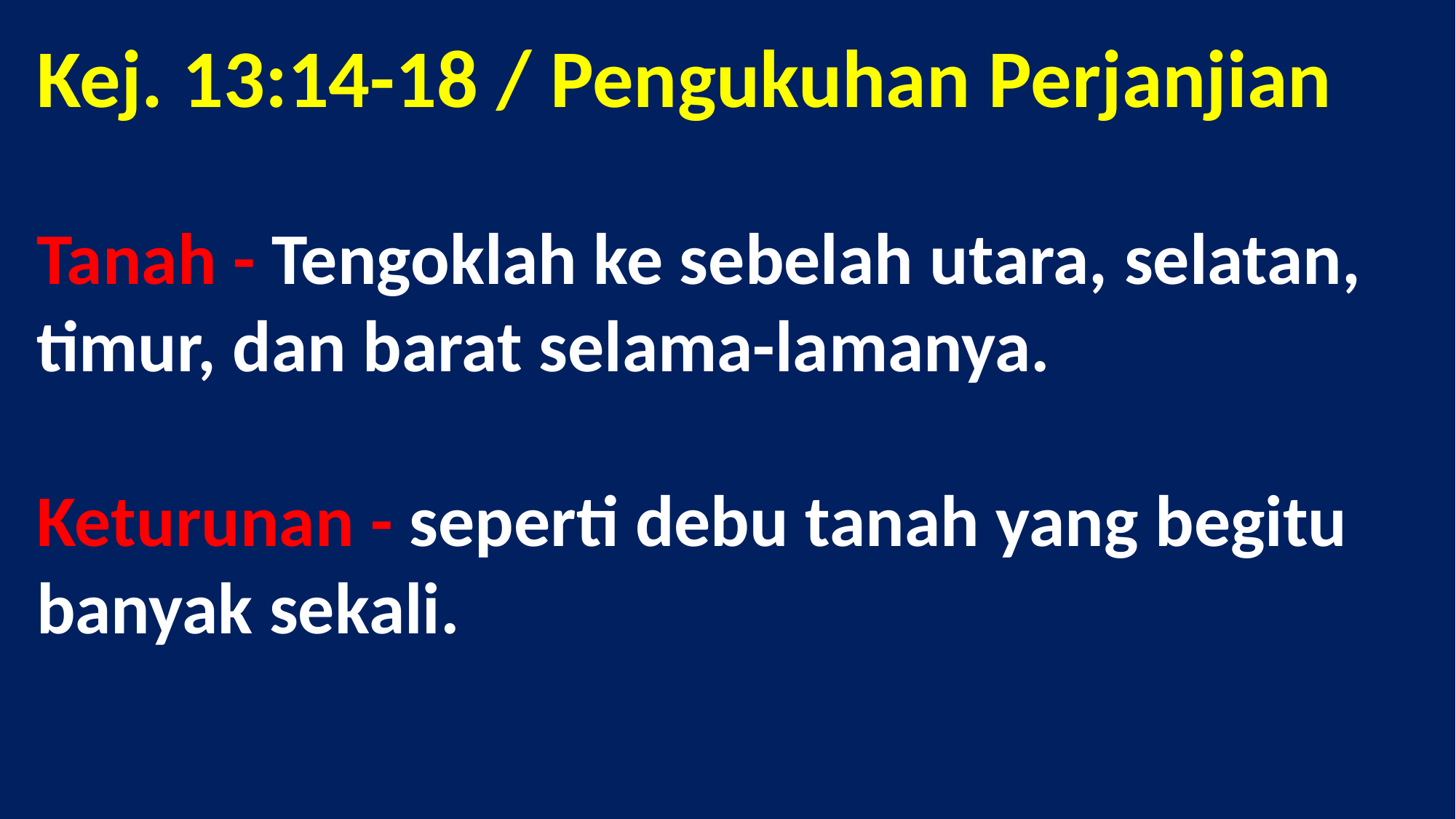

# Kej. 13:14-18 / Pengukuhan Perjanjian Tanah - Tengoklah ke sebelah utara, selatan, timur, dan barat selama-lamanya. Keturunan - seperti debu tanah yang begitu banyak sekali.